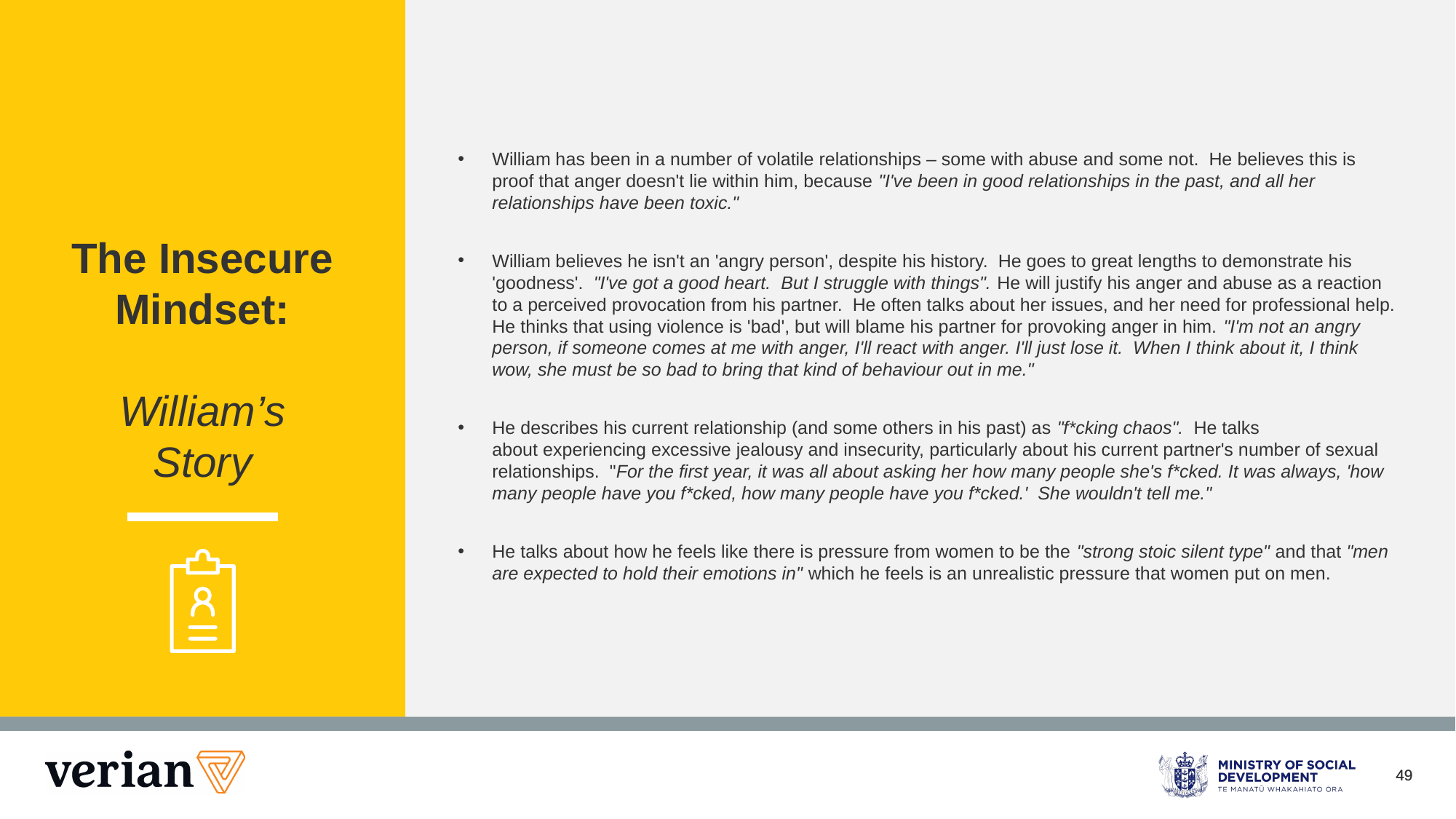

The Insecure Mindset:

William’s
Story
William has been in a number of volatile relationships – some with abuse and some not.  He believes this is proof that anger doesn't lie within him, because "I've been in good relationships in the past, and all her relationships have been toxic."
William believes he isn't an 'angry person', despite his history.  He goes to great lengths to demonstrate his 'goodness'.  "I've got a good heart.  But I struggle with things". He will justify his anger and abuse as a reaction to a perceived provocation from his partner.  He often talks about her issues, and her need for professional help.  He thinks that using violence is 'bad', but will blame his partner for provoking anger in him. "I'm not an angry person, if someone comes at me with anger, I'll react with anger. I'll just lose it.  When I think about it, I think wow, she must be so bad to bring that kind of behaviour out in me."
He describes his current relationship (and some others in his past) as "f*cking chaos".  He talks about experiencing excessive jealousy and insecurity, particularly about his current partner's number of sexual relationships.  "For the first year, it was all about asking her how many people she's f*cked. It was always, 'how many people have you f*cked, how many people have you f*cked.'  She wouldn't tell me."
He talks about how he feels like there is pressure from women to be the "strong stoic silent type" and that "men are expected to hold their emotions in" which he feels is an unrealistic pressure that women put on men.

49